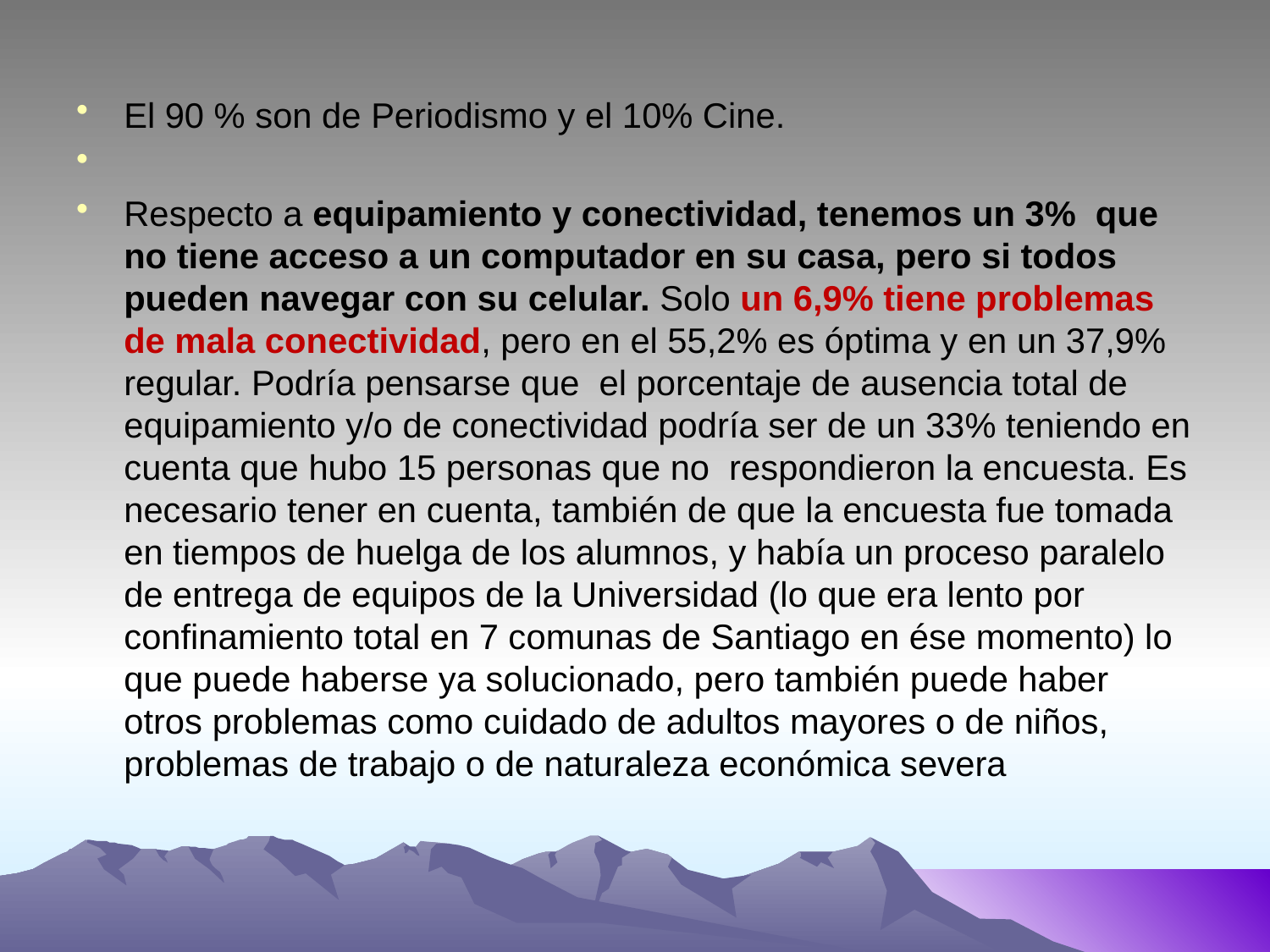

El 90 % son de Periodismo y el 10% Cine.

Respecto a equipamiento y conectividad, tenemos un 3%  que no tiene acceso a un computador en su casa, pero si todos pueden navegar con su celular. Solo un 6,9% tiene problemas de mala conectividad, pero en el 55,2% es óptima y en un 37,9%  regular. Podría pensarse que  el porcentaje de ausencia total de equipamiento y/o de conectividad podría ser de un 33% teniendo en cuenta que hubo 15 personas que no  respondieron la encuesta. Es necesario tener en cuenta, también de que la encuesta fue tomada en tiempos de huelga de los alumnos, y había un proceso paralelo de entrega de equipos de la Universidad (lo que era lento por confinamiento total en 7 comunas de Santiago en ése momento) lo que puede haberse ya solucionado, pero también puede haber otros problemas como cuidado de adultos mayores o de niños, problemas de trabajo o de naturaleza económica severa